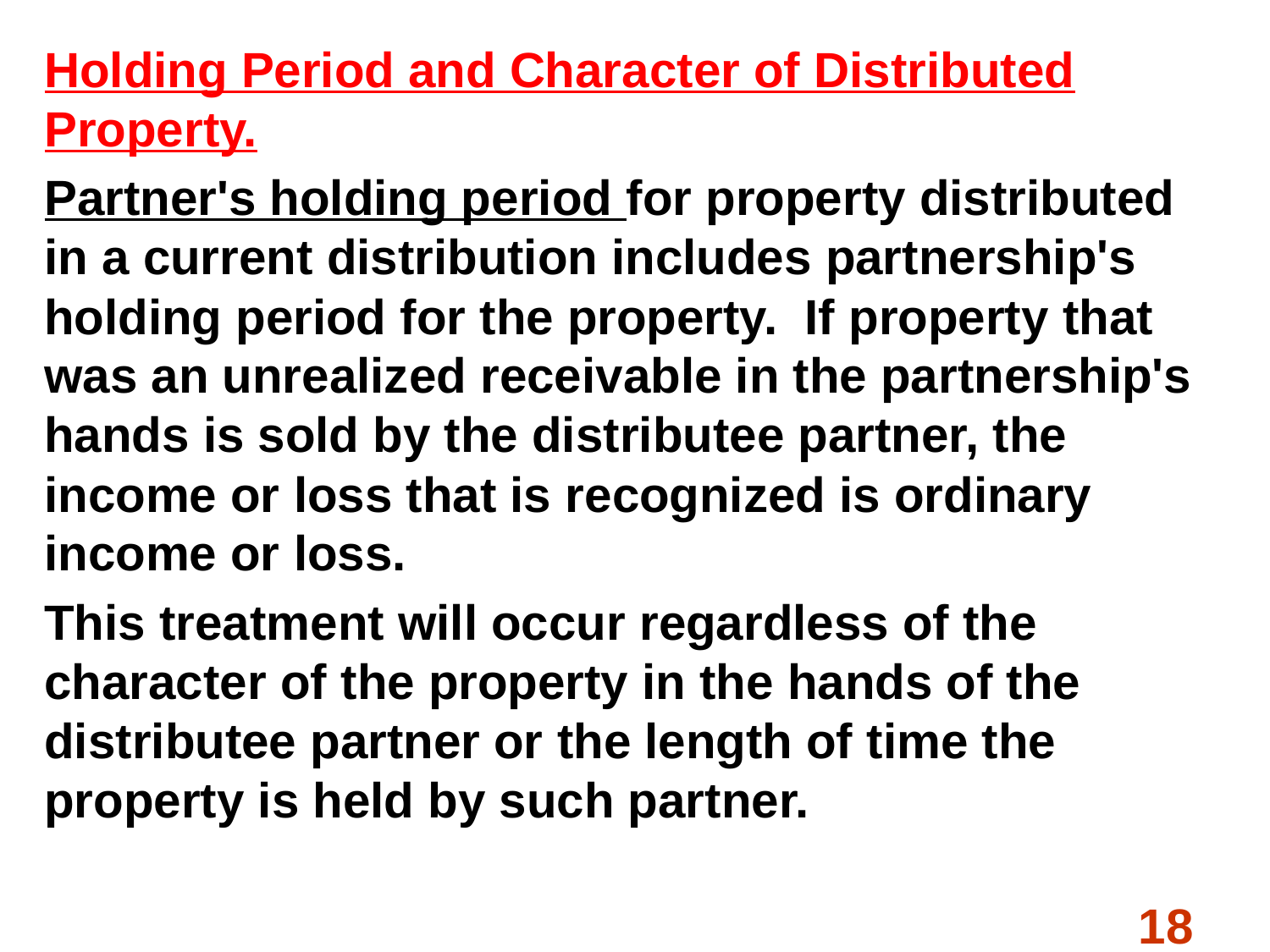

Holding Period and Character of Distributed Property.
Partner's holding period for property distributed in a current distribution includes partnership's holding period for the property.  If property that was an unrealized receivable in the partnership's hands is sold by the distributee partner, the income or loss that is recognized is ordinary income or loss.
This treatment will occur regardless of the character of the property in the hands of the distributee partner or the length of time the property is held by such partner.
#
18